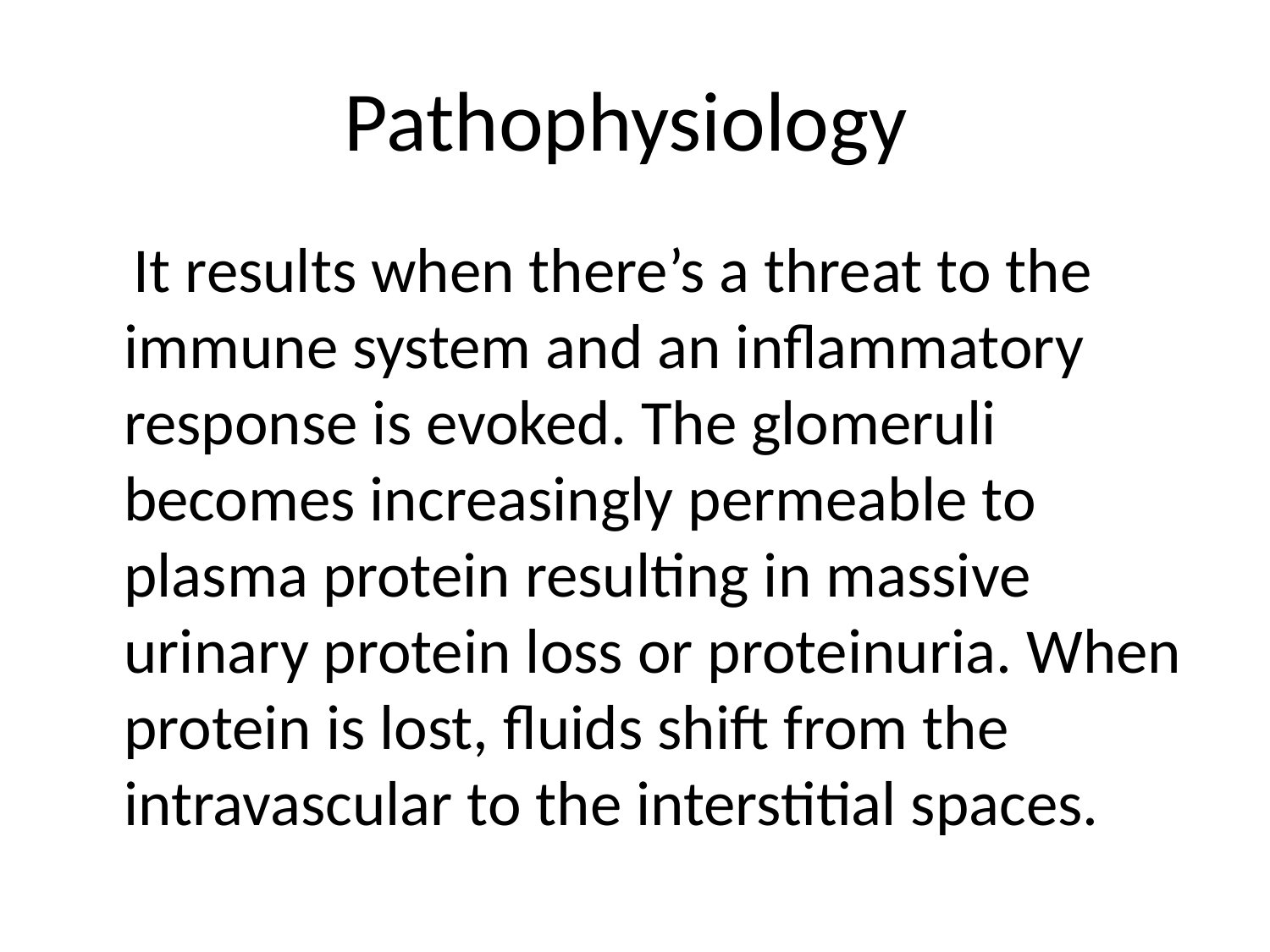

# Pathophysiology
    It results when there’s a threat to the immune system and an inflammatory response is evoked. The glomeruli becomes increasingly permeable to plasma protein resulting in massive urinary protein loss or proteinuria. When protein is lost, fluids shift from the intravascular to the interstitial spaces.